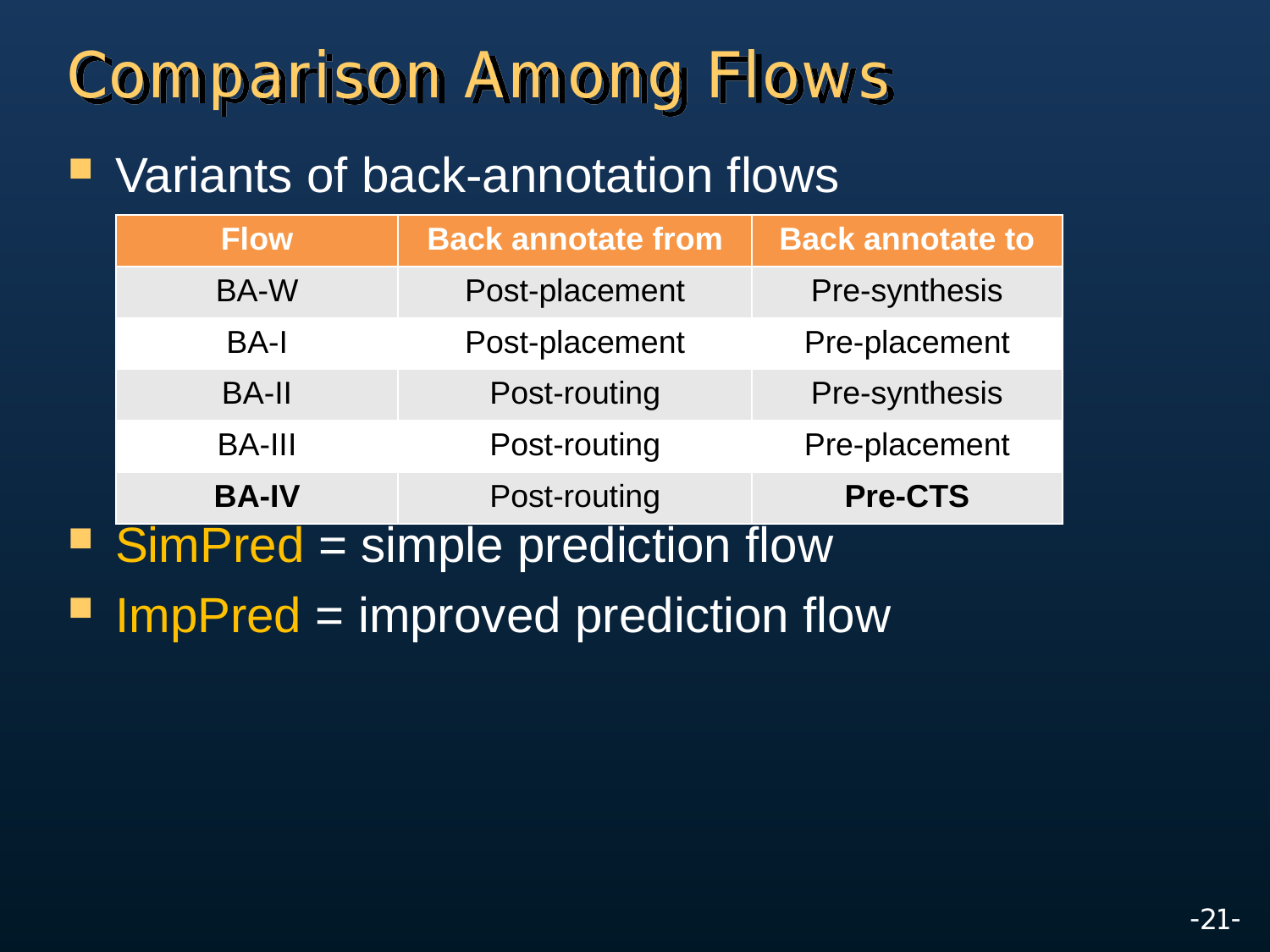

# Comparison Among Flows
Variants of back-annotation flows

SimPred = simple prediction flow
ImpPred = improved prediction flow

| Flow | Back annotate from | Back annotate to |
| --- | --- | --- |
| BA-W | Post-placement | Pre-synthesis |
| BA-I | Post-placement | Pre-placement |
| BA-II | Post-routing | Pre-synthesis |
| BA-III | Post-routing | Pre-placement |
| BA-IV | Post-routing | Pre-CTS |